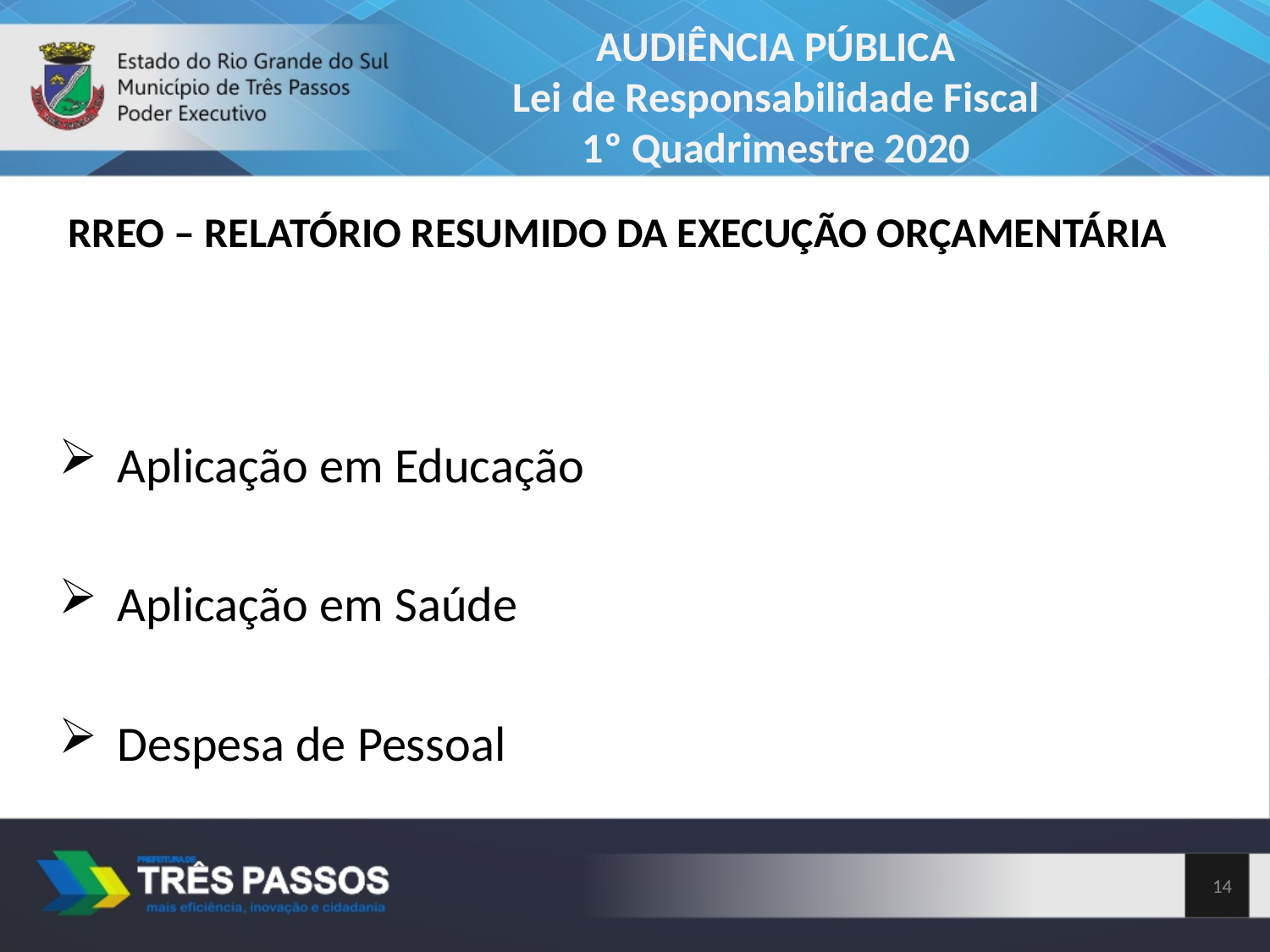

AUDIÊNCIA PÚBLICA
Lei de Responsabilidade Fiscal
1º Quadrimestre 2020
 RREO – RELATÓRIO RESUMIDO DA EXECUÇÃO ORÇAMENTÁRIA

Aplicação em Educação

Aplicação em Saúde

Despesa de Pessoal

14